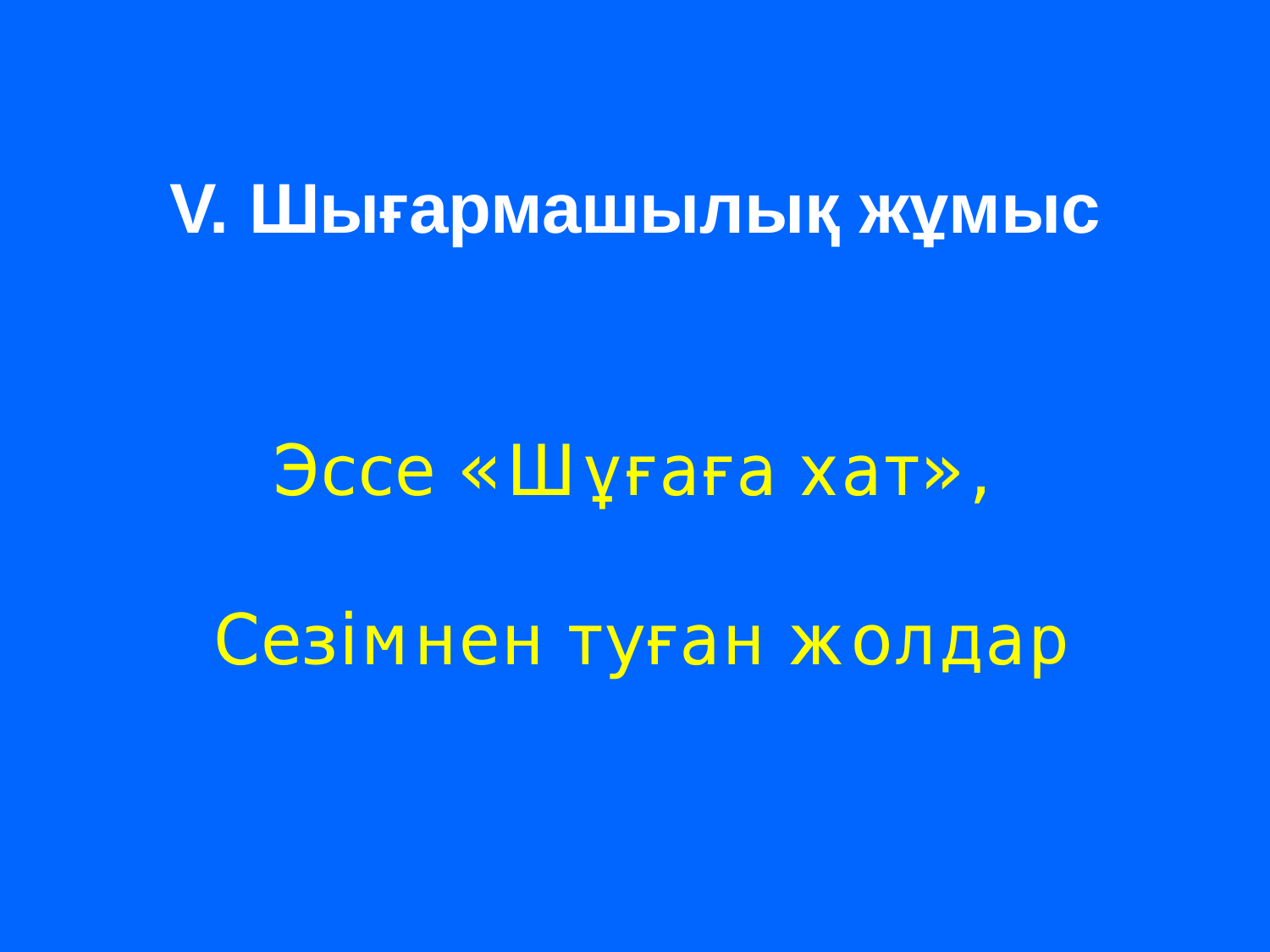

V. Шығармашылық жұмыс

Эссе «Шұғаға хат»,

 Сезімнен туған жолдар